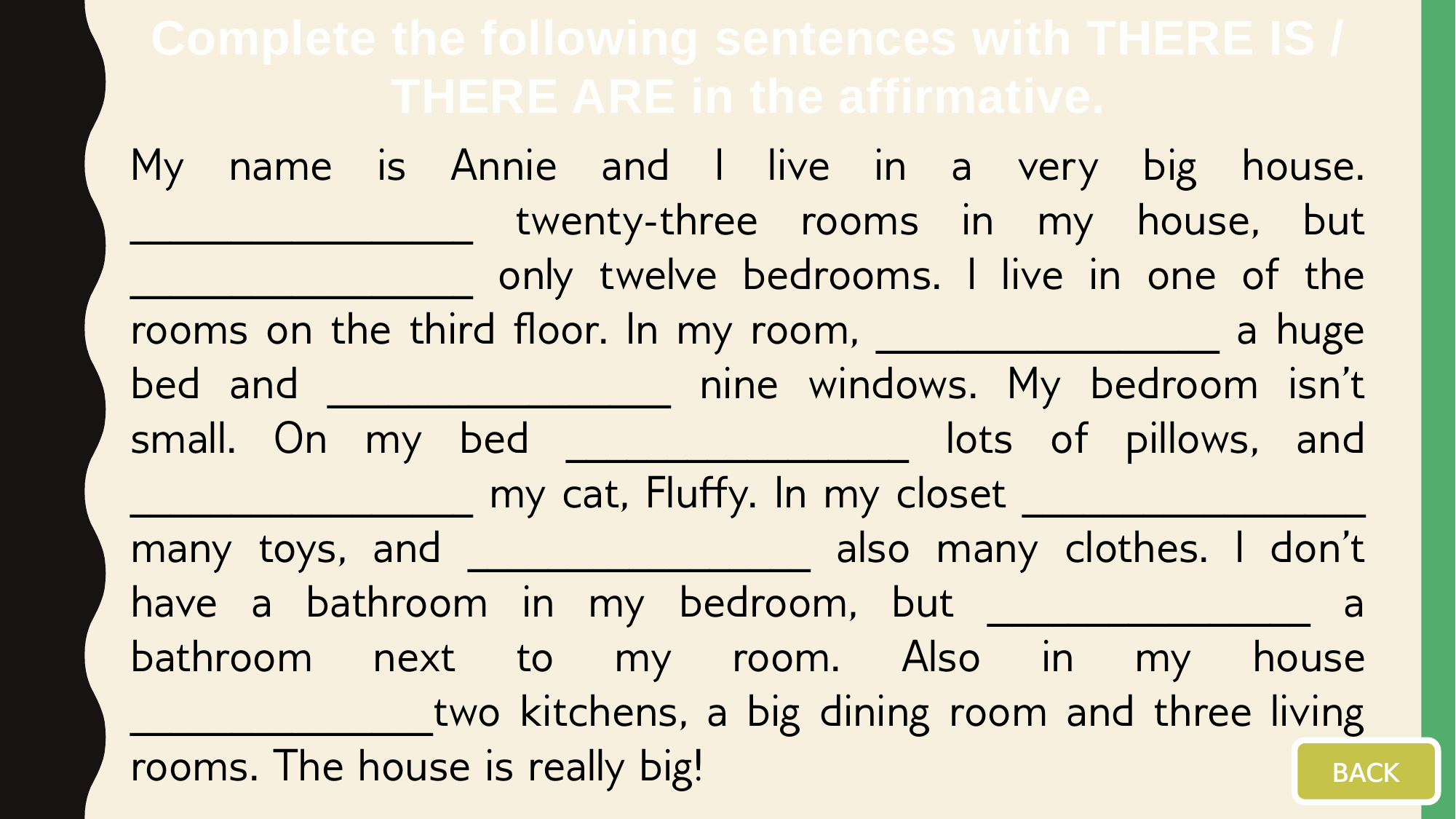

Complete the following sentences with THERE IS / THERE ARE in the affirmative.
My name is Annie and I live in a very big house. _________________ twenty-three rooms in my house, but _________________ only twelve bedrooms. I live in one of the rooms on the third floor. In my room, _________________ a huge bed and _________________ nine windows. My bedroom isn’t small. On my bed _________________ lots of pillows, and _________________ my cat, Fluffy. In my closet _________________ many toys, and _________________ also many clothes. I don’t have a bathroom in my bedroom, but ________________ a bathroom next to my room. Also in my house _______________two kitchens, a big dining room and three living rooms. The house is really big!
BACK